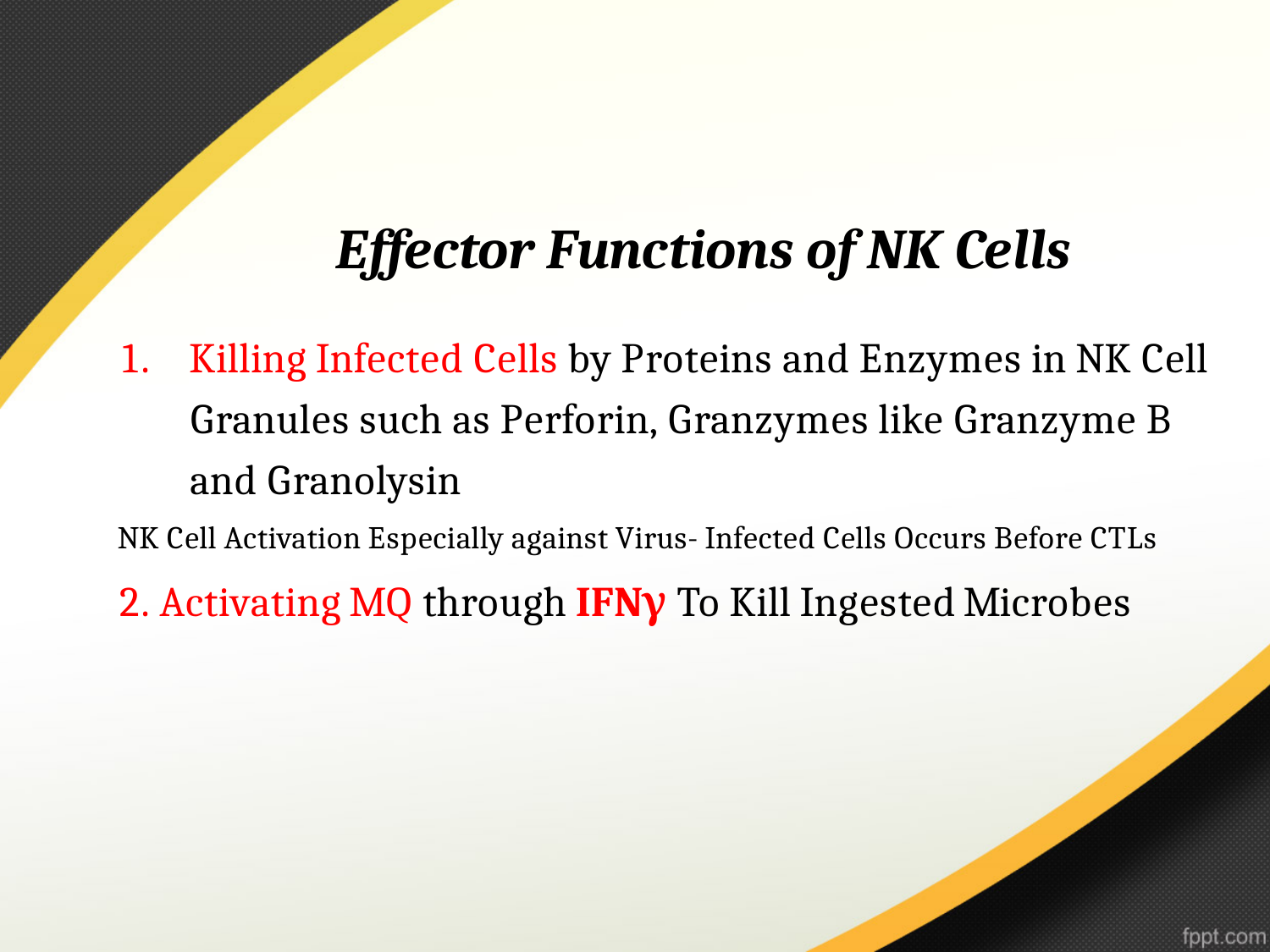

# Effector Functions of NK Cells
Killing Infected Cells by Proteins and Enzymes in NK Cell Granules such as Perforin, Granzymes like Granzyme B and Granolysin
NK Cell Activation Especially against Virus- Infected Cells Occurs Before CTLs
2. Activating MQ through IFNγ To Kill Ingested Microbes